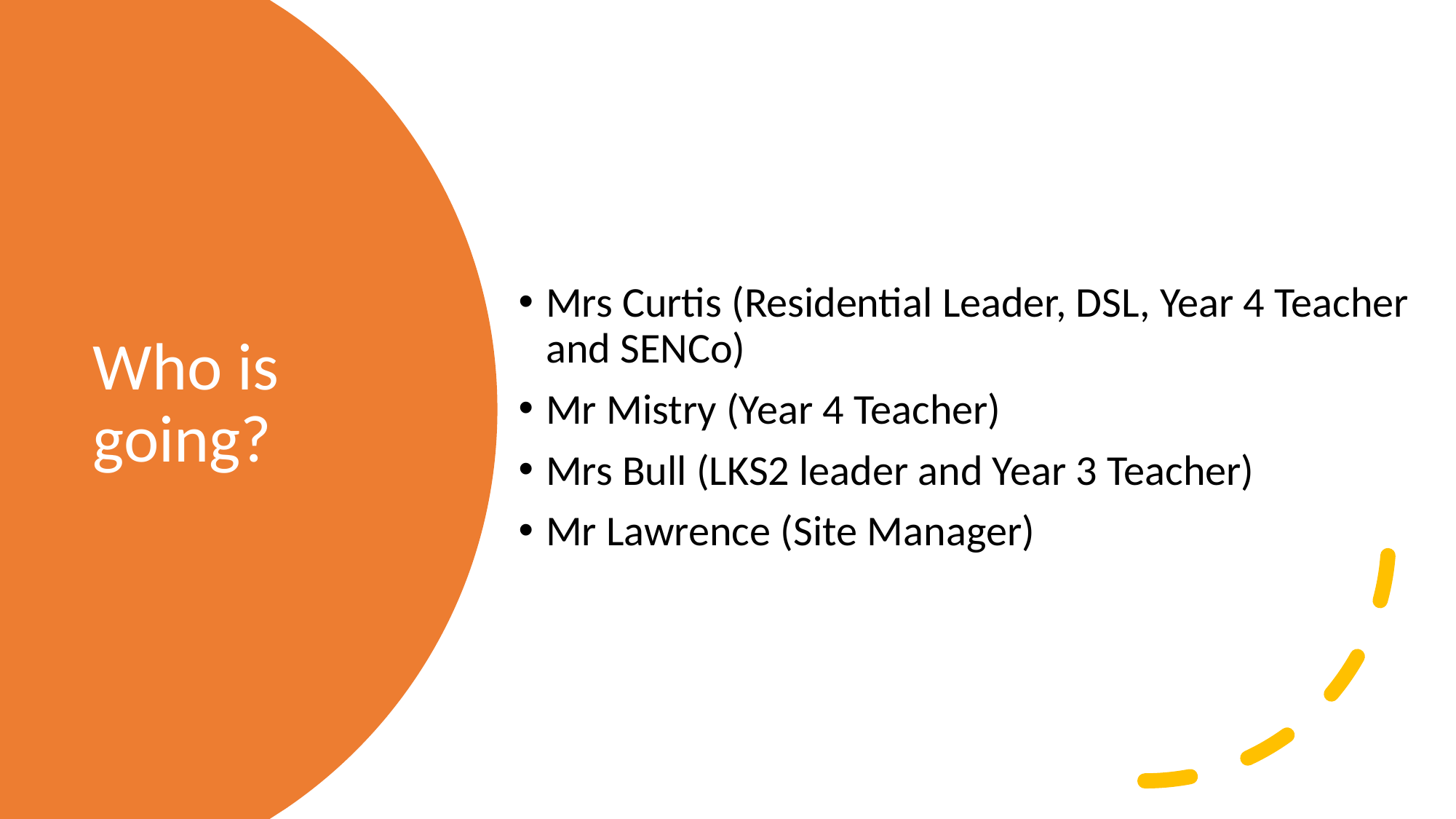

Mrs Curtis (Residential Leader, DSL, Year 4 Teacher and SENCo)
Mr Mistry (Year 4 Teacher)
Mrs Bull (LKS2 leader and Year 3 Teacher)
Mr Lawrence (Site Manager)
# Who is going?